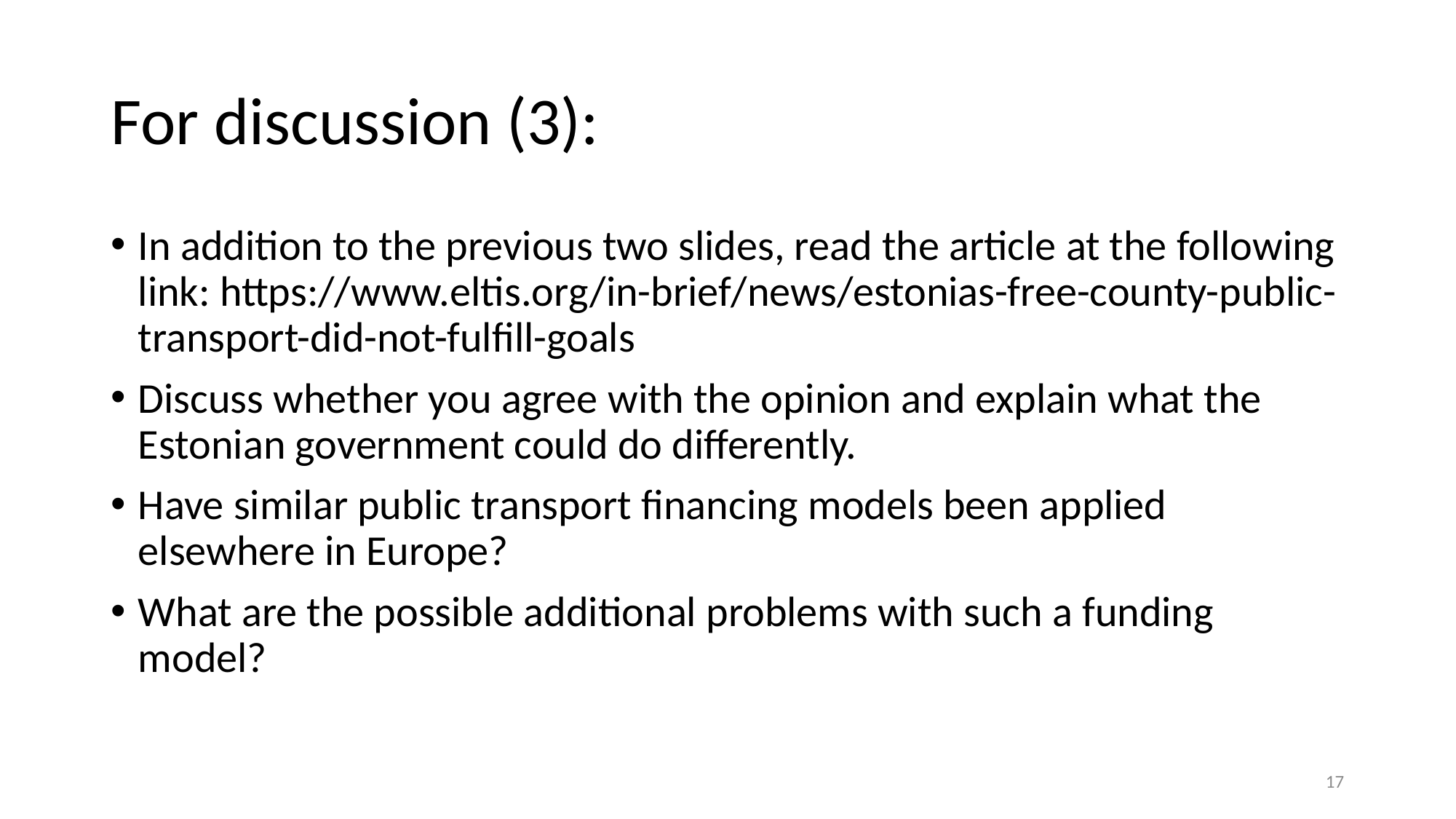

# For discussion (3):
In addition to the previous two slides, read the article at the following link: https://www.eltis.org/in-brief/news/estonias-free-county-public-transport-did-not-fulfill-goals
Discuss whether you agree with the opinion and explain what the Estonian government could do differently.
Have similar public transport financing models been applied elsewhere in Europe?
What are the possible additional problems with such a funding model?
17